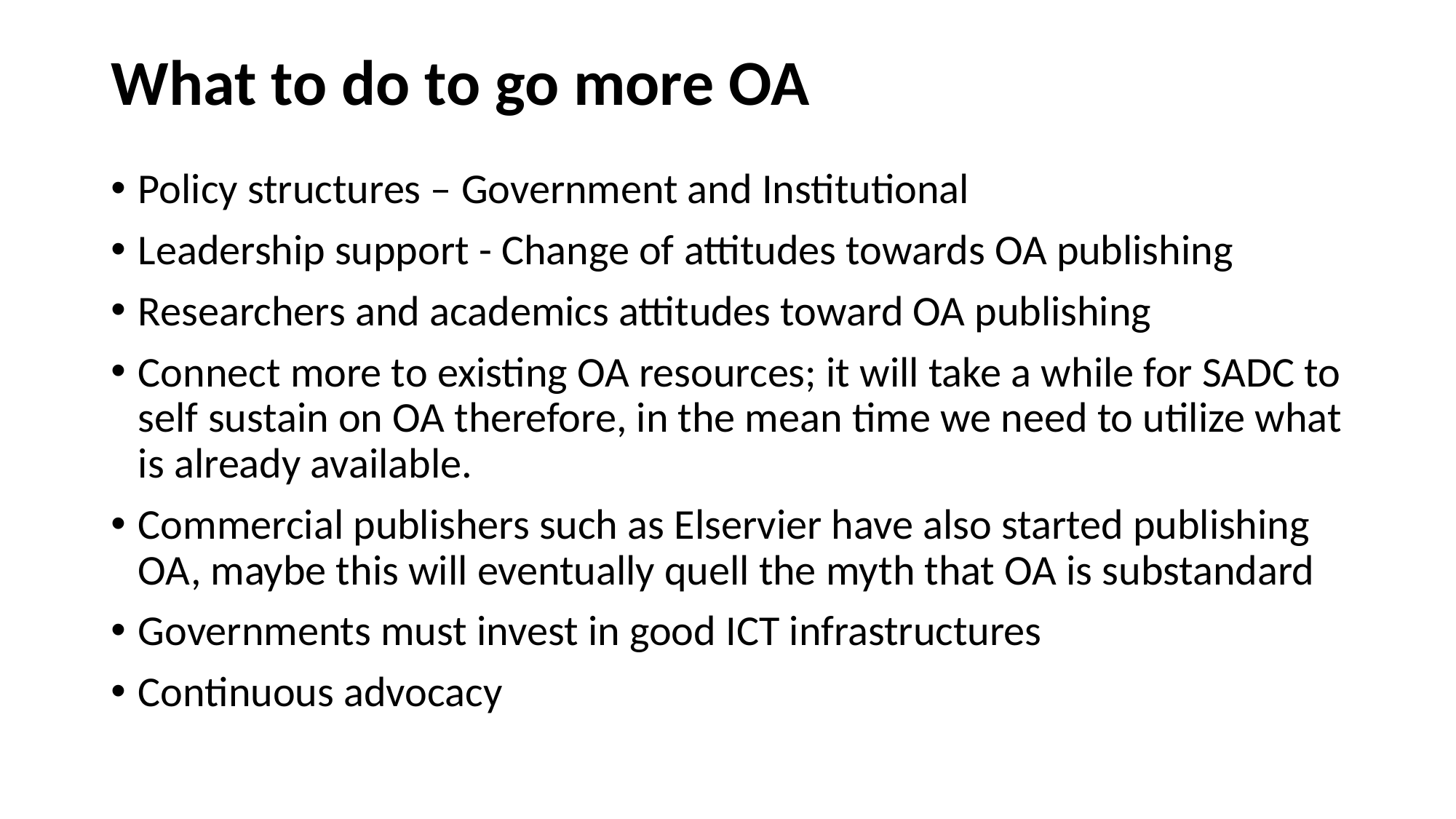

# What to do to go more OA
Policy structures – Government and Institutional
Leadership support - Change of attitudes towards OA publishing
Researchers and academics attitudes toward OA publishing
Connect more to existing OA resources; it will take a while for SADC to self sustain on OA therefore, in the mean time we need to utilize what is already available.
Commercial publishers such as Elservier have also started publishing OA, maybe this will eventually quell the myth that OA is substandard
Governments must invest in good ICT infrastructures
Continuous advocacy